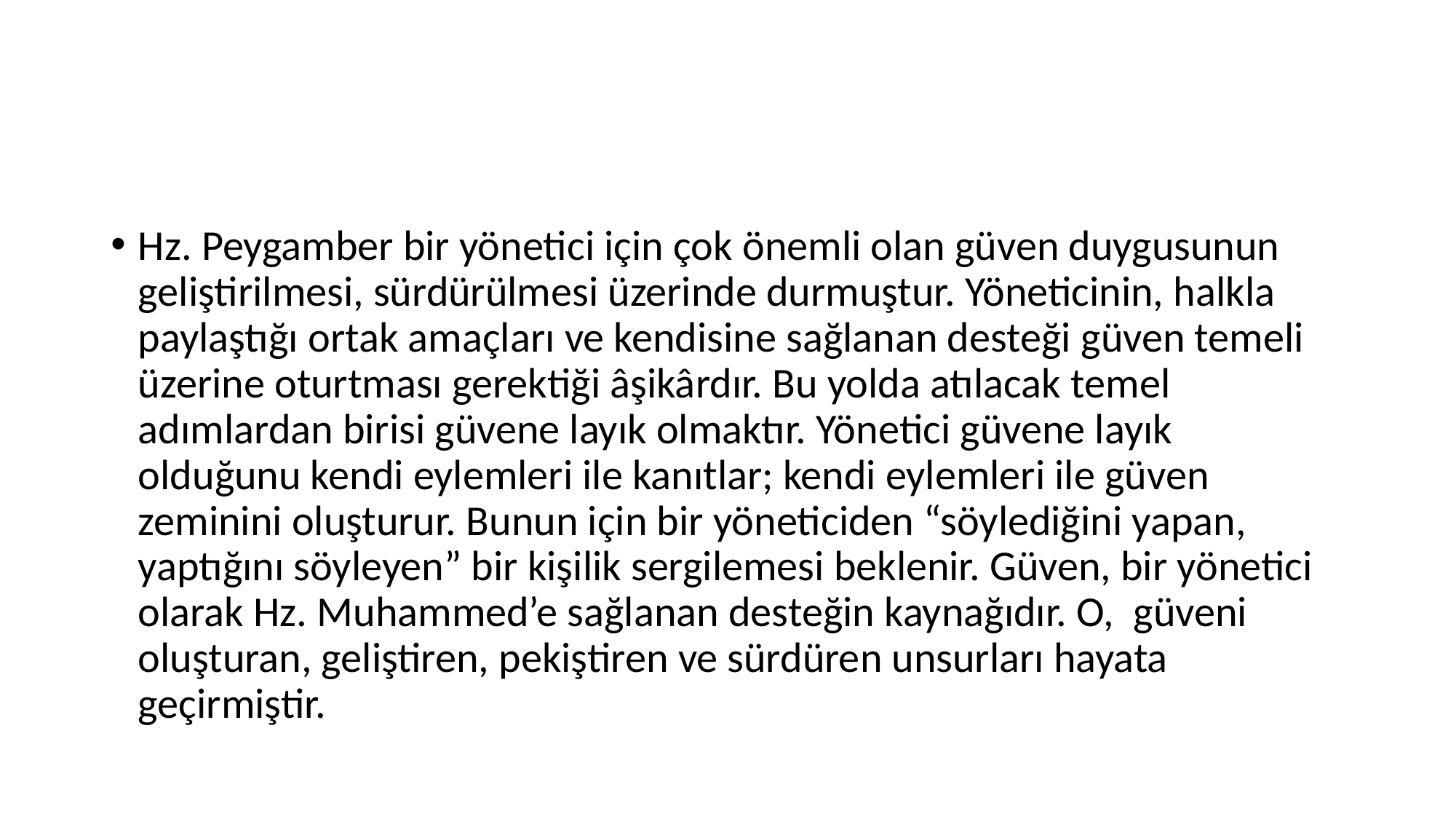

#
Hz. Peygamber bir yönetici için çok önemli olan güven duygusunun geliştirilmesi, sürdürülmesi üzerinde durmuştur. Yöneticinin, halkla paylaştığı ortak amaçları ve kendisine sağlanan desteği güven temeli üzerine oturtması gerektiği âşikârdır. Bu yolda atılacak temel adımlardan birisi güvene layık olmaktır. Yönetici güvene layık olduğunu kendi eylemleri ile kanıtlar; kendi eylemleri ile güven zeminini oluşturur. Bunun için bir yöneticiden “söylediğini yapan, yaptığını söyleyen” bir kişilik sergilemesi beklenir. Güven, bir yönetici olarak Hz. Muhammed’e sağlanan desteğin kaynağıdır. O,  güveni oluşturan, geliştiren, pekiştiren ve sürdüren unsurları hayata geçirmiştir.